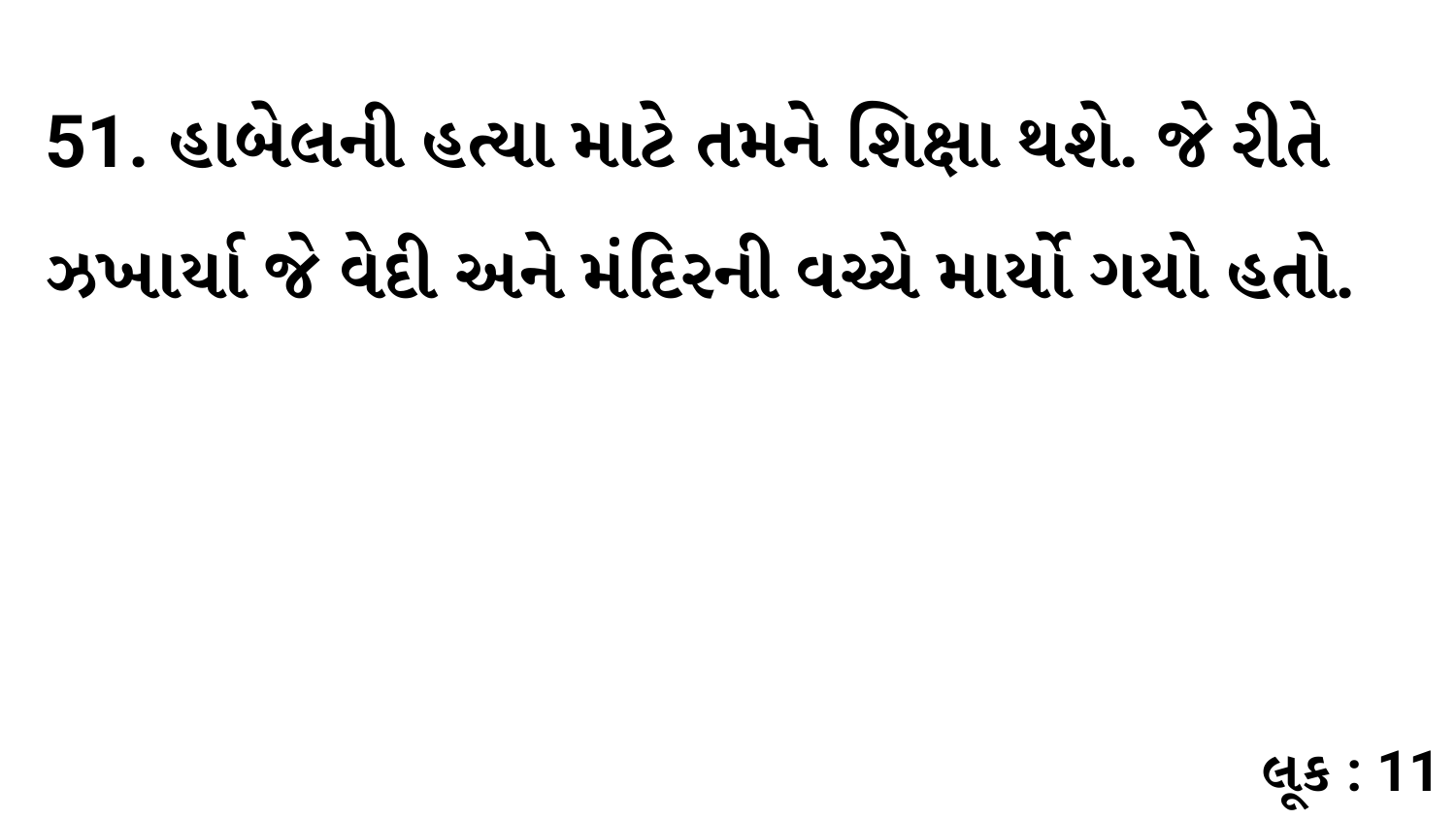

51. હાબેલની હત્યા માટે તમને શિક્ષા થશે. જે રીતે ઝખાર્યા જે વેદી અને મંદિરની વચ્ચે માર્યો ગયો હતો.
લૂક : 11